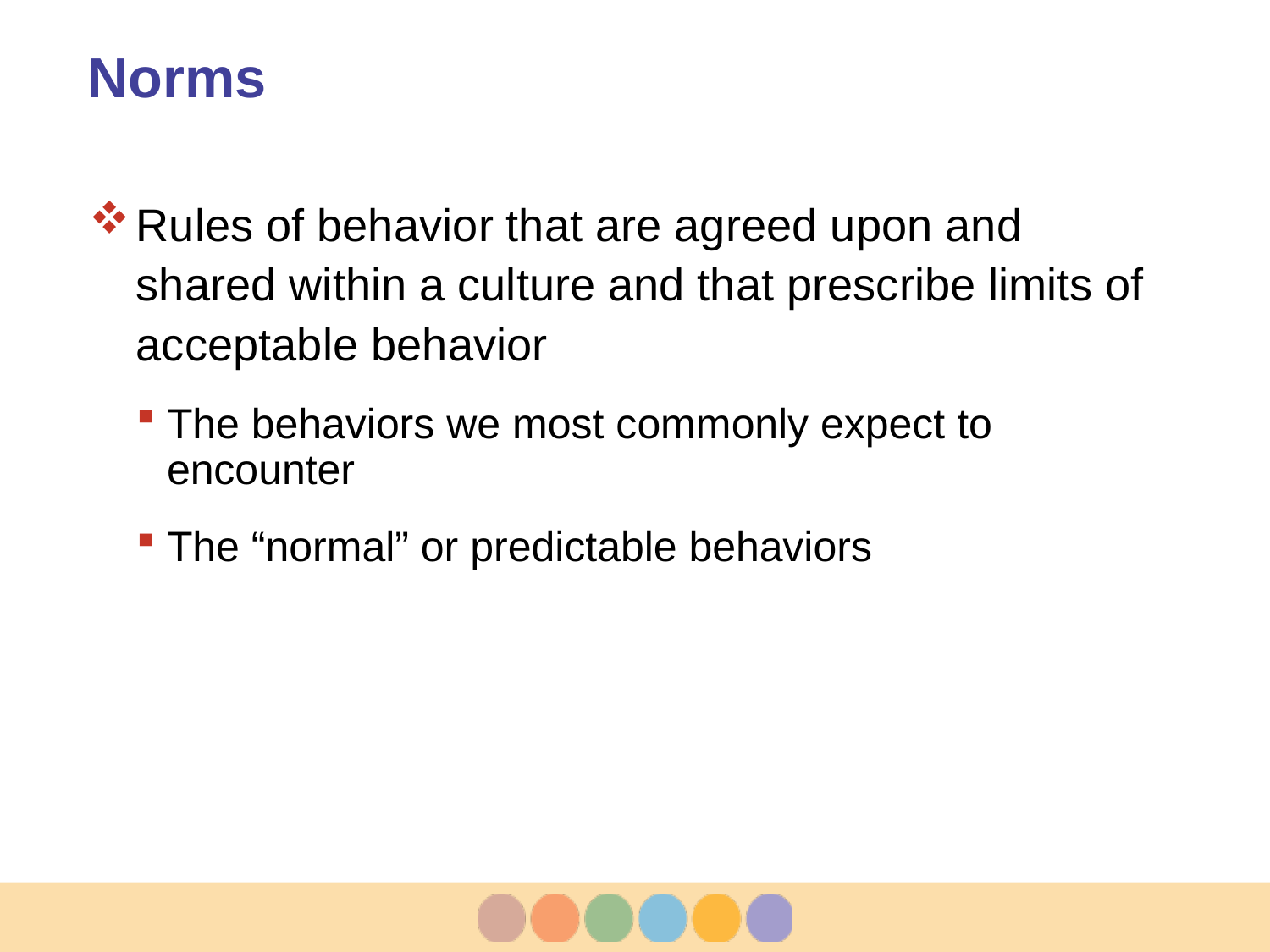

# Norms
Rules of behavior that are agreed upon and shared within a culture and that prescribe limits of acceptable behavior
The behaviors we most commonly expect to encounter
The “normal” or predictable behaviors